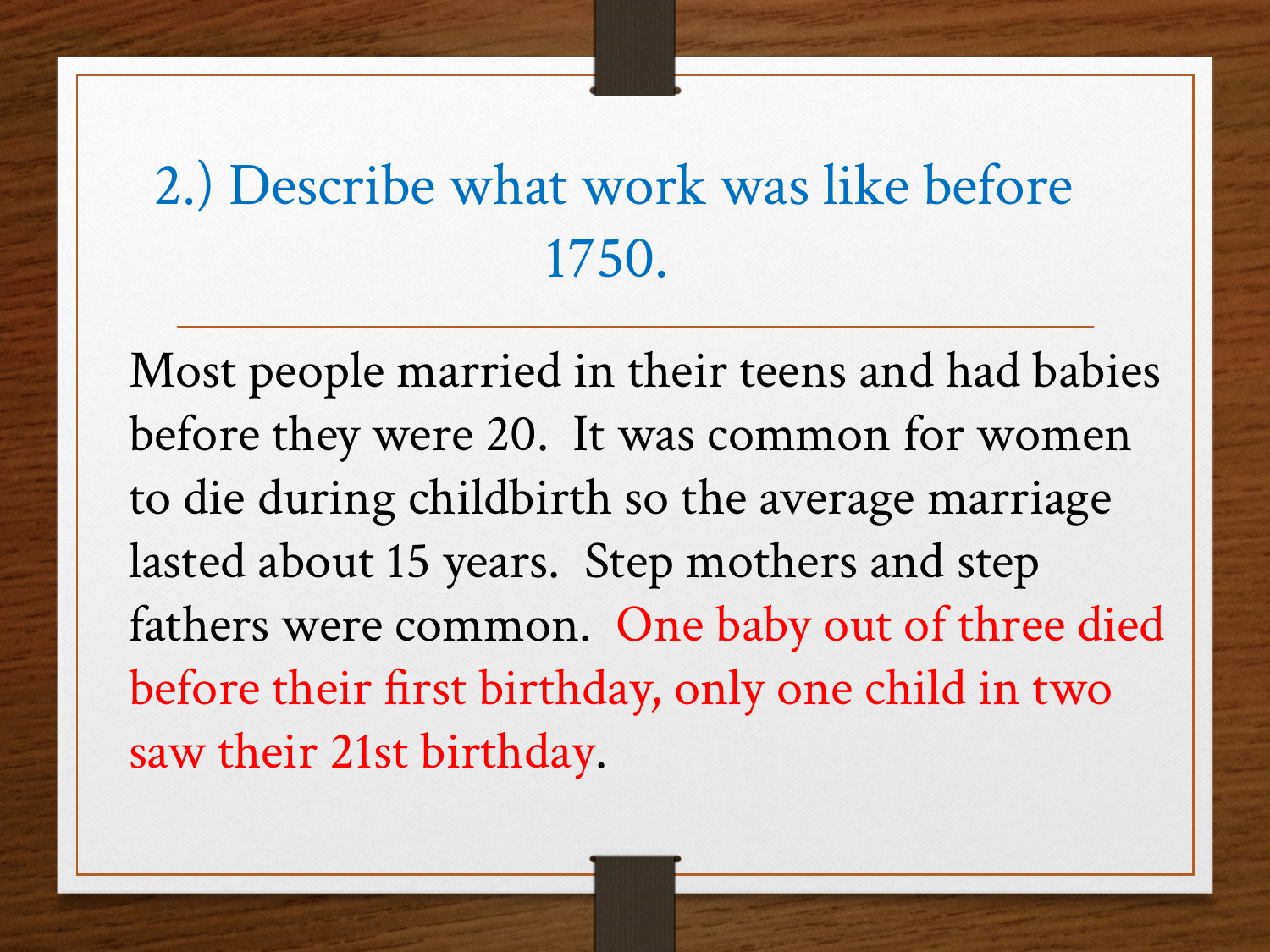

# 2.) Describe what work was like before 1750.
Most people married in their teens and had babies before they were 20.  It was common for women to die during childbirth so the average marriage lasted about 15 years.  Step mothers and step fathers were common.  One baby out of three died before their first birthday, only one child in two saw their 21st birthday.